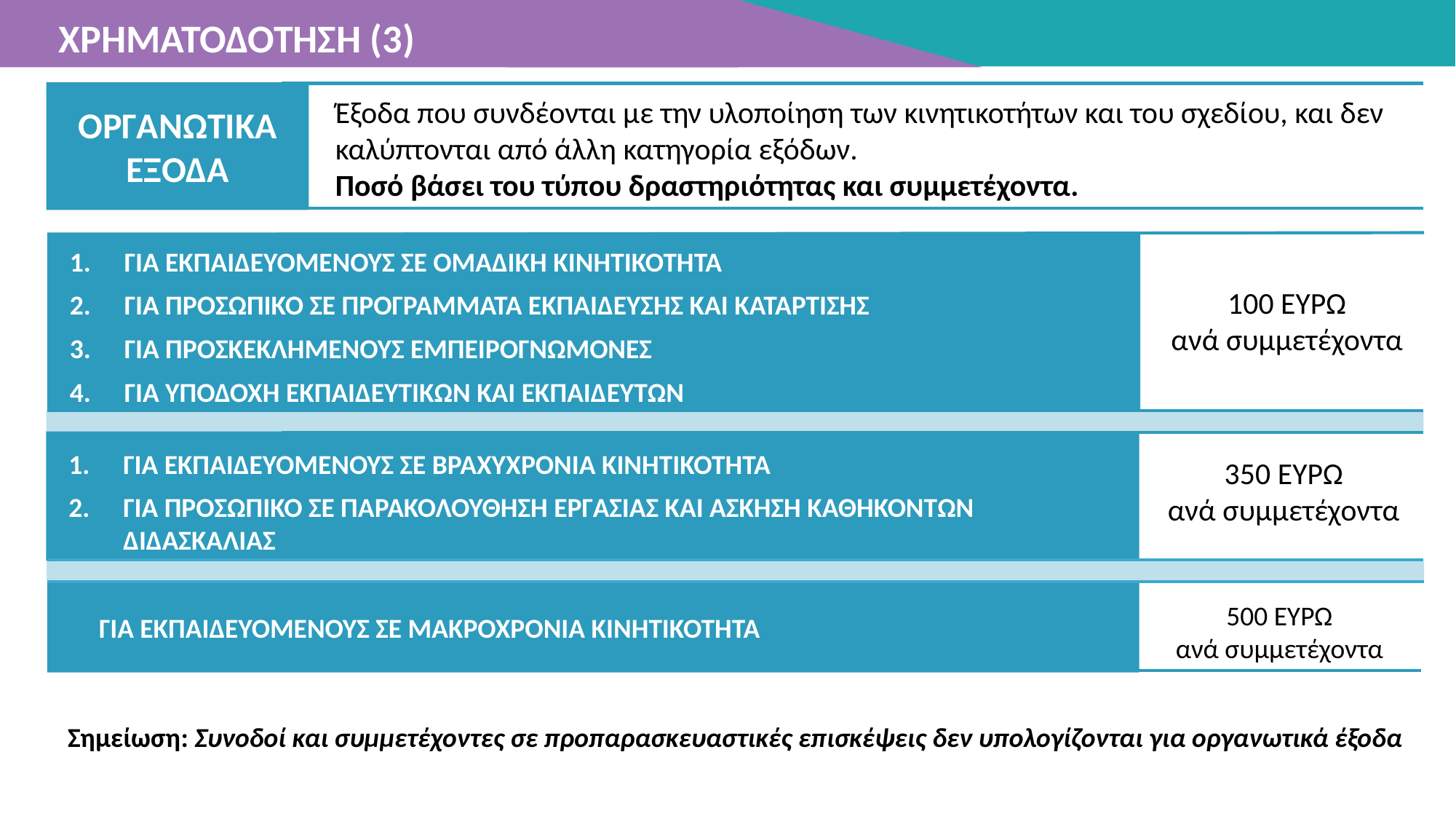

ΧΡΗΜΑΤΟΔΟΤΗΣΗ (3)
ΟΡΓΑΝΩΤΙΚΑ ΕΞΟΔΑ
Έξοδα που συνδέονται με την υλοποίηση των κινητικοτήτων και του σχεδίου, και δεν καλύπτονται από άλλη κατηγορία εξόδων.
Ποσό βάσει του τύπου δραστηριότητας και συμμετέχοντα.

ΓΙΑ ΕΚΠΑΙΔΕΥΟΜΕΝΟΥΣ ΣΕ ΟΜΑΔΙΚΗ ΚΙΝΗΤΙΚΟΤΗΤΑ
ΓΙΑ ΠΡΟΣΩΠΙΚΟ ΣΕ ΠΡΟΓΡΑΜΜΑΤΑ ΕΚΠΑΙΔΕΥΣΗΣ ΚΑΙ ΚΑΤΑΡΤΙΣΗΣ
ΓΙΑ ΠΡΟΣΚΕΚΛΗΜΕΝΟΥΣ ΕΜΠΕΙΡΟΓΝΩΜΟΝΕΣ
ΓΙΑ ΥΠΟΔΟΧΗ ΕΚΠΑΙΔΕΥΤΙΚΩΝ ΚΑΙ ΕΚΠΑΙΔΕΥΤΩΝ

100 ΕΥΡΩ
ανά συμμετέχοντα

ΓΙΑ ΕΚΠΑΙΔΕΥΟΜΕΝΟΥΣ ΣΕ ΒΡΑΧΥΧΡΟΝΙΑ ΚΙΝΗΤΙΚΟΤΗΤΑ
ΓΙΑ ΠΡΟΣΩΠΙΚΟ ΣΕ ΠΑΡΑΚΟΛΟΥΘΗΣΗ ΕΡΓΑΣΙΑΣ ΚΑΙ ΑΣΚΗΣΗ ΚΑΘΗΚΟΝΤΩΝ ΔΙΔΑΣΚΑΛΙΑΣ

350 ΕΥΡΩ
ανά συμμετέχοντα

500 ΕΥΡΩ
ανά συμμετέχοντα
ΓΙΑ ΕΚΠΑΙΔΕΥΟΜΕΝΟΥΣ ΣΕ ΜΑΚΡΟΧΡΟΝΙΑ ΚΙΝΗΤΙΚΟΤΗΤΑ
Σημείωση: Συνοδοί και συμμετέχοντες σε προπαρασκευαστικές επισκέψεις δεν υπολογίζονται για οργανωτικά έξοδα